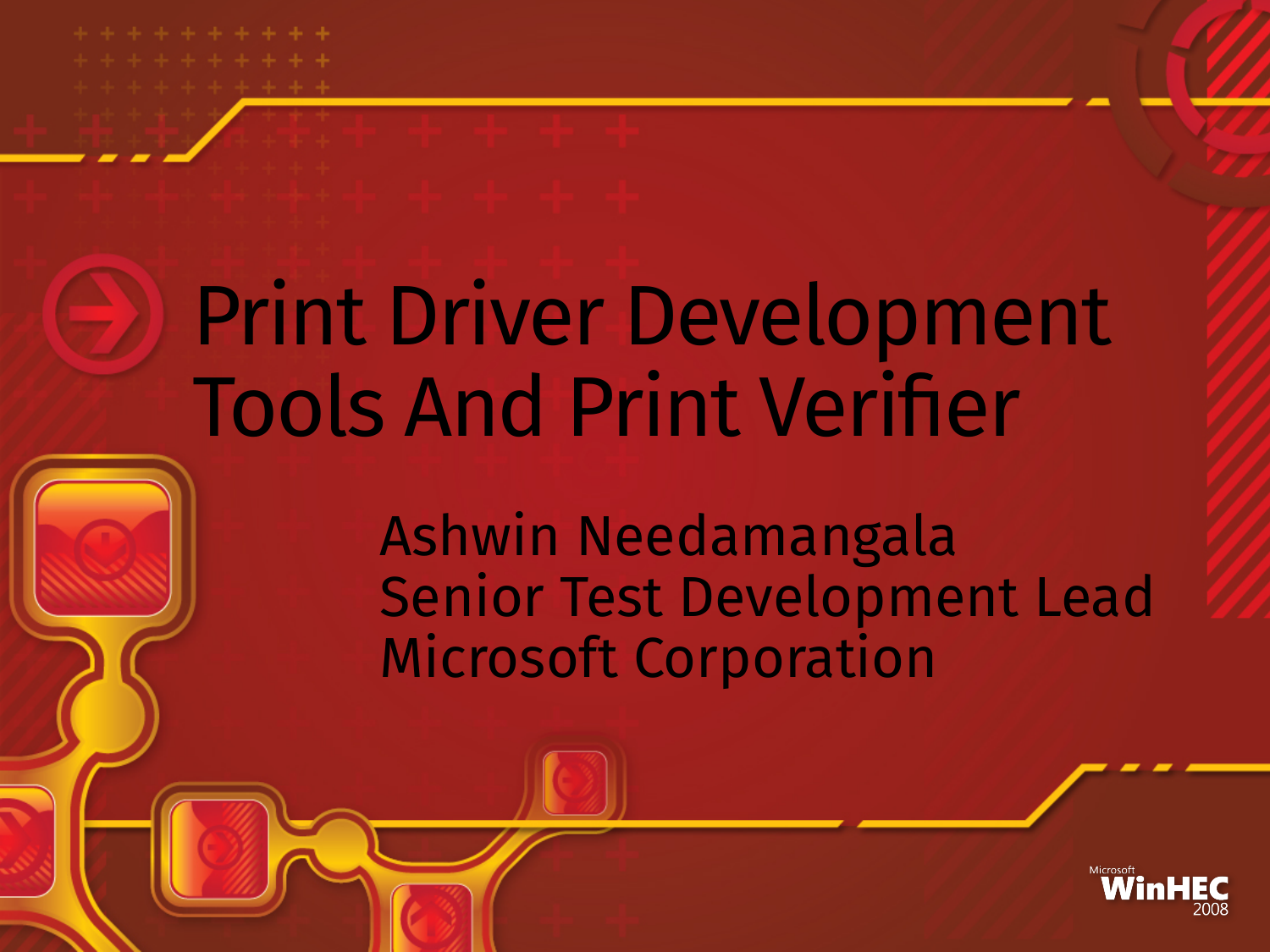

# Print Driver Development Tools And Print Verifier
Ashwin Needamangala
Senior Test Development Lead
Microsoft Corporation